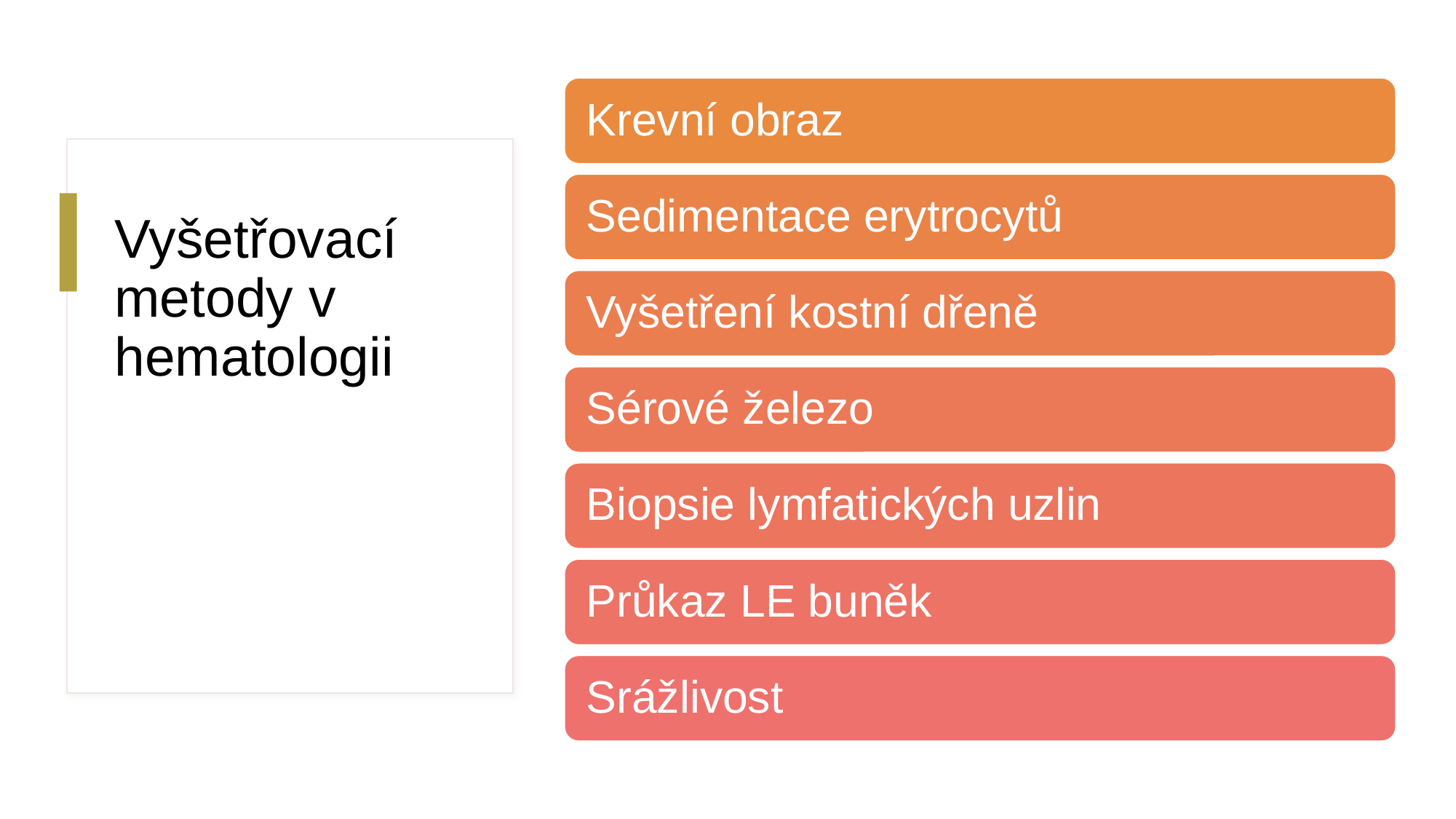

Krevní obraz
Sedimentace erytrocytů
Vyšetření kostní dřeně
Sérové železo
Biopsie lymfatických uzlin
Průkaz LE buněk
Srážlivost

# Vyšetřovací metody v hematologii